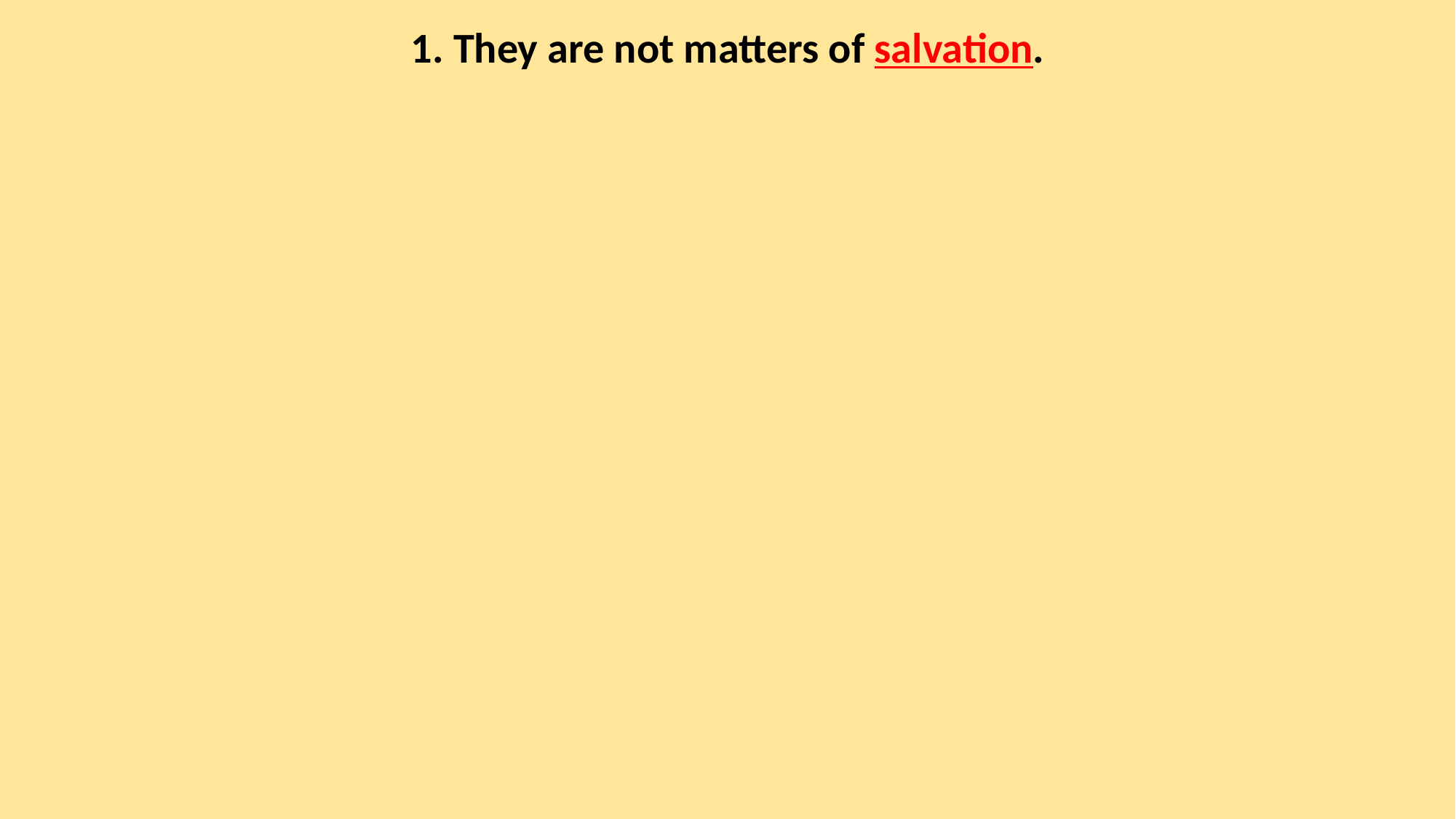

1. They are not matters of salvation.